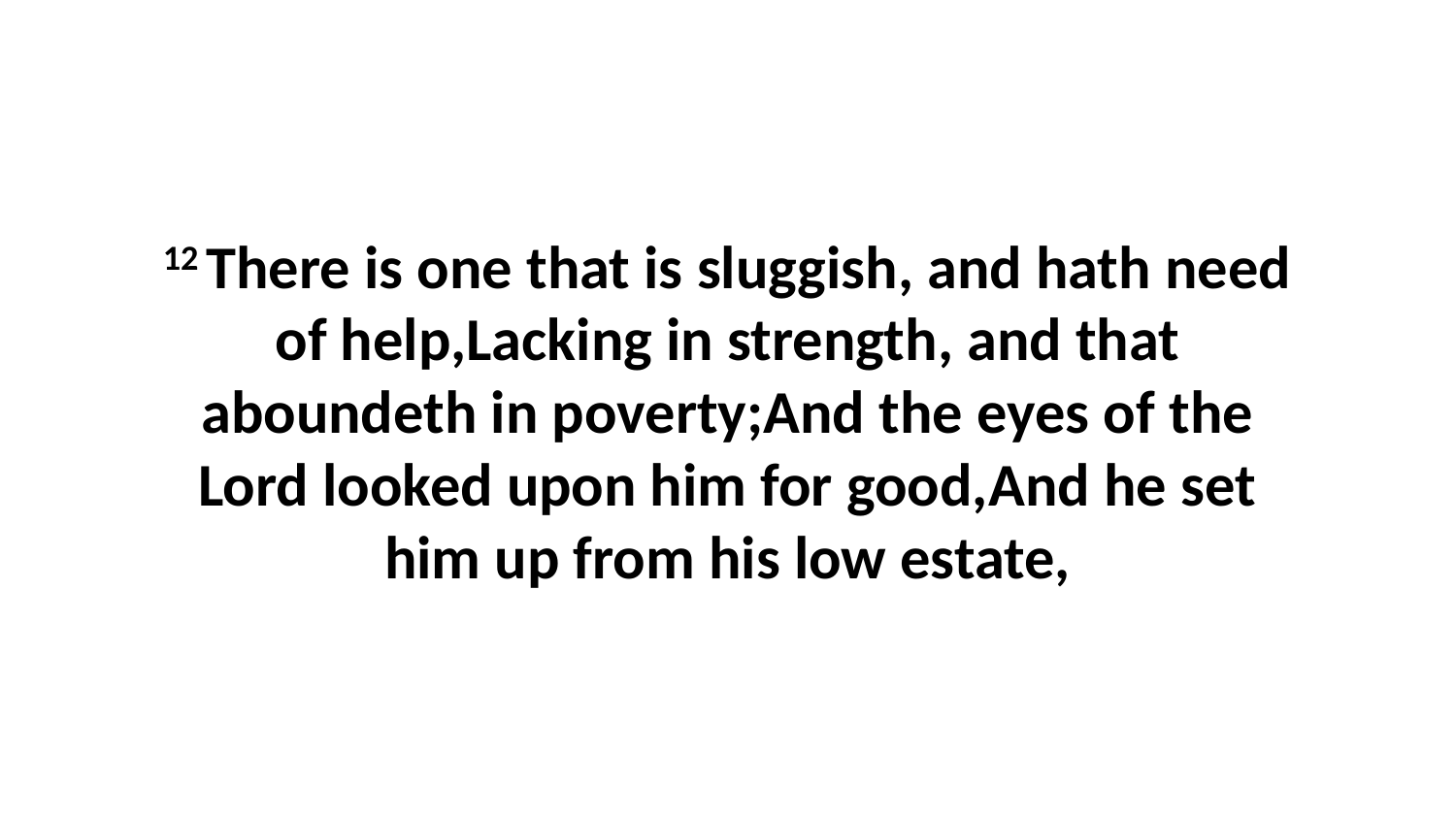

12 There is one that is sluggish, and hath need of help,Lacking in strength, and that aboundeth in poverty;And the eyes of the Lord looked upon him for good,And he set him up from his low estate,